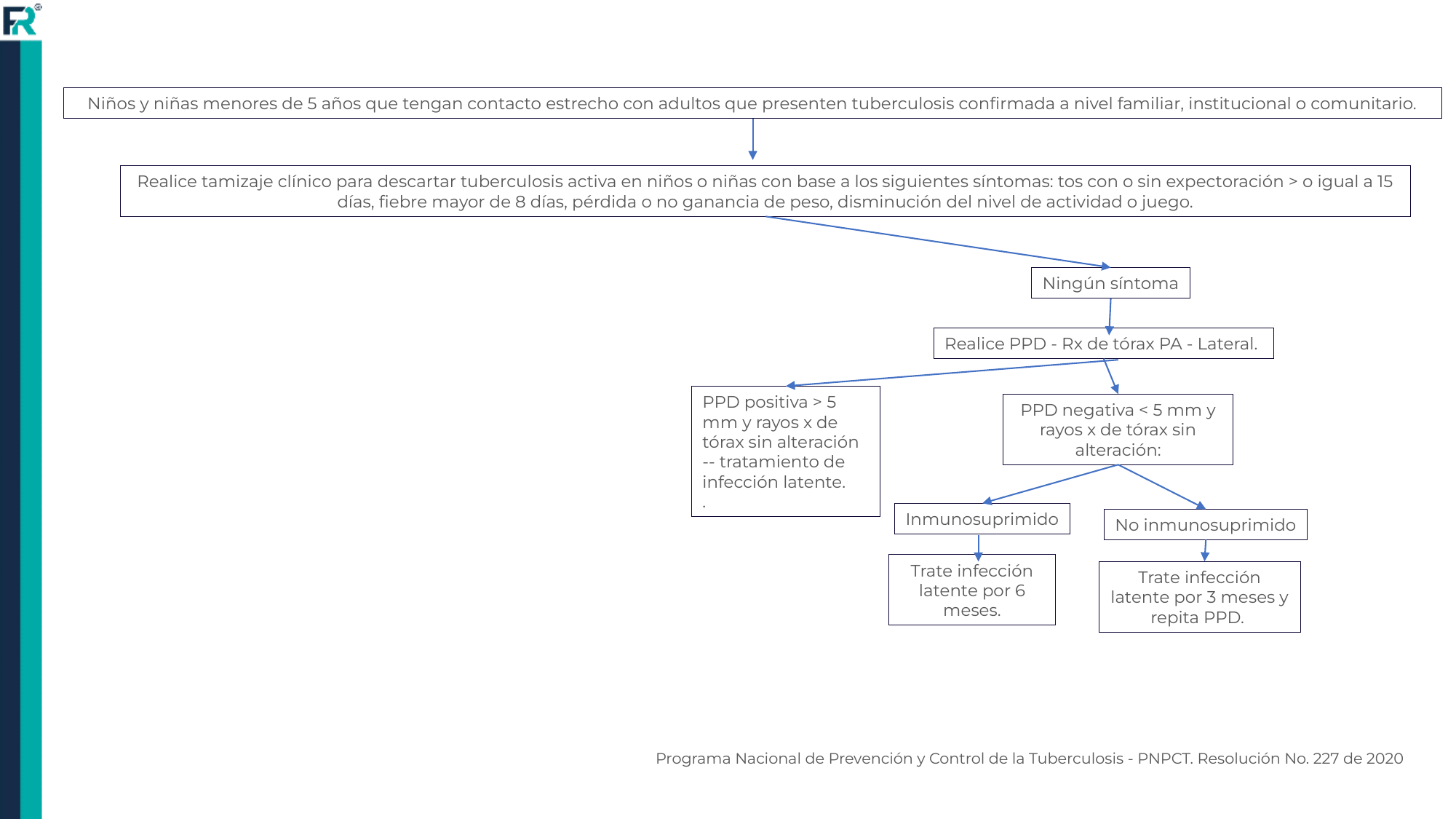

Niños y niñas menores de 5 años que tengan contacto estrecho con adultos que presenten tuberculosis confirmada a nivel familiar, institucional o comunitario.
Realice tamizaje clínico para descartar tuberculosis activa en niños o niñas con base a los siguientes síntomas: tos con o sin expectoración > o igual a 15 días, fiebre mayor de 8 días, pérdida o no ganancia de peso, disminución del nivel de actividad o juego.
Ningún síntoma
Realice PPD - Rx de tórax PA - Lateral.
PPD positiva > 5 mm y rayos x de tórax sin alteración -- tratamiento de infección latente.
.
PPD negativa < 5 mm y rayos x de tórax sin alteración:
Inmunosuprimido
No inmunosuprimido
Trate infección latente por 6 meses.
Trate infección latente por 3 meses y repita PPD.
Programa Nacional de Prevención y Control de la Tuberculosis - PNPCT. Resolución No. 227 de 2020